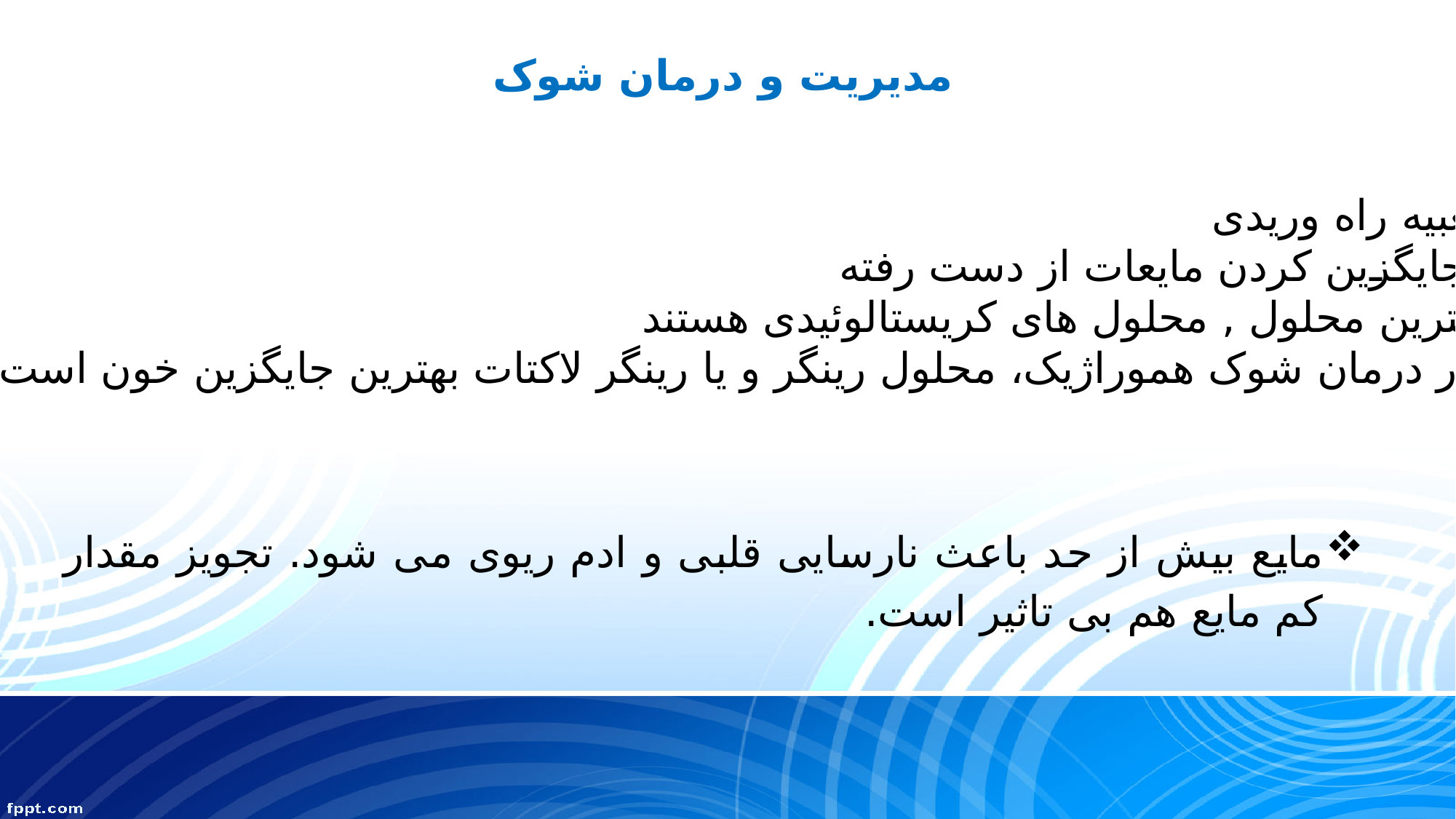

مدیریت و درمان شوک
1)تعبیه راه وریدی
2) جایگزین کردن مایعات از دست رفته
بهترین محلول , محلول های کریستالوئیدی هستند
 در درمان شوک هموراژیک، محلول رینگر و یا رینگر لاکتات بهترین جایگزین خون است
مایع بیش از حد باعث نارسایی قلبی و ادم ریوی می شود. تجویز مقدار کم مایع هم بی تاثیر است.